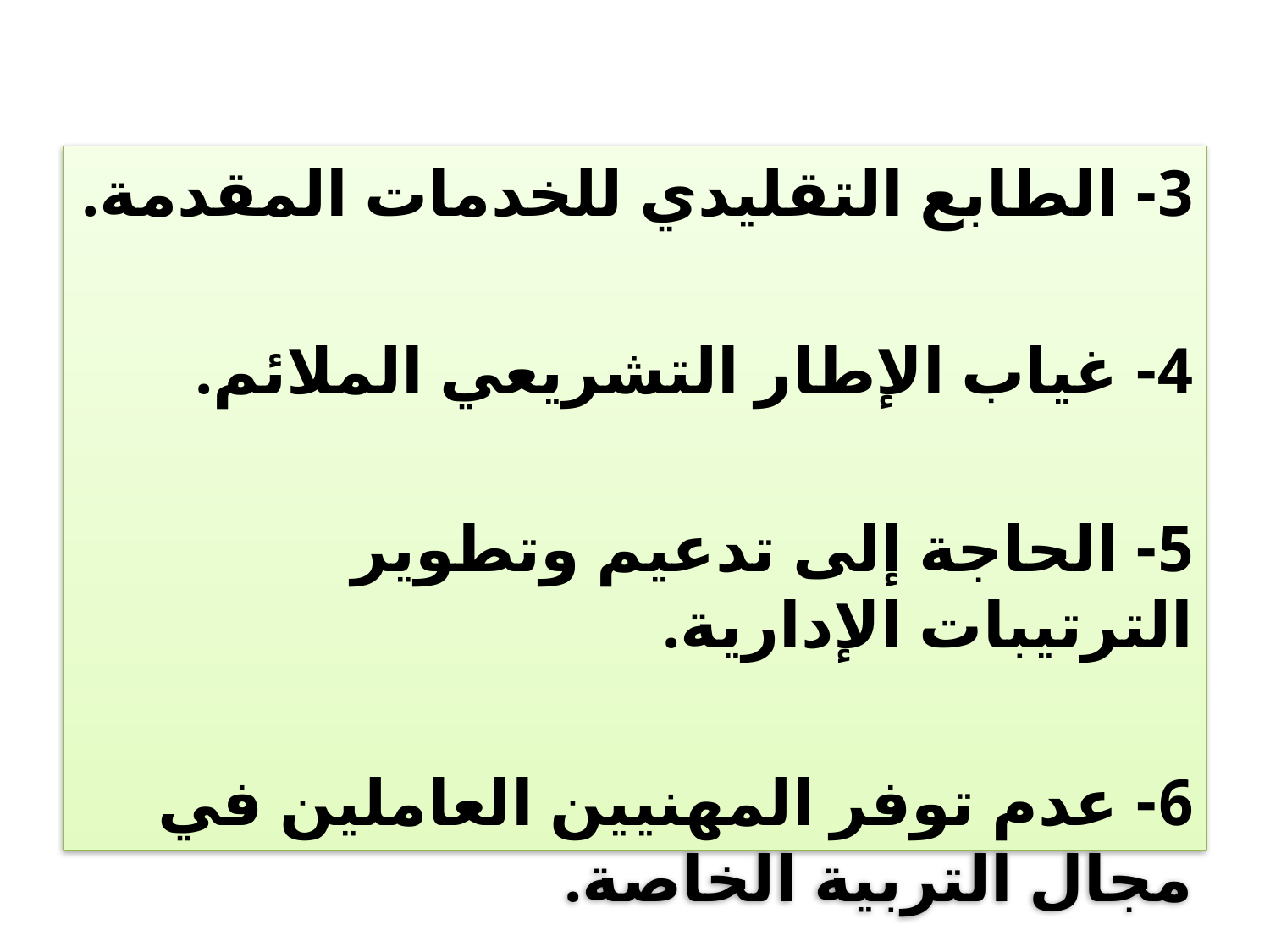

3- الطابع التقليدي للخدمات المقدمة.

4- غياب الإطار التشريعي الملائم.

5- الحاجة إلى تدعيم وتطوير الترتيبات الإدارية.

6- عدم توفر المهنيين العاملين في مجال التربية الخاصة.